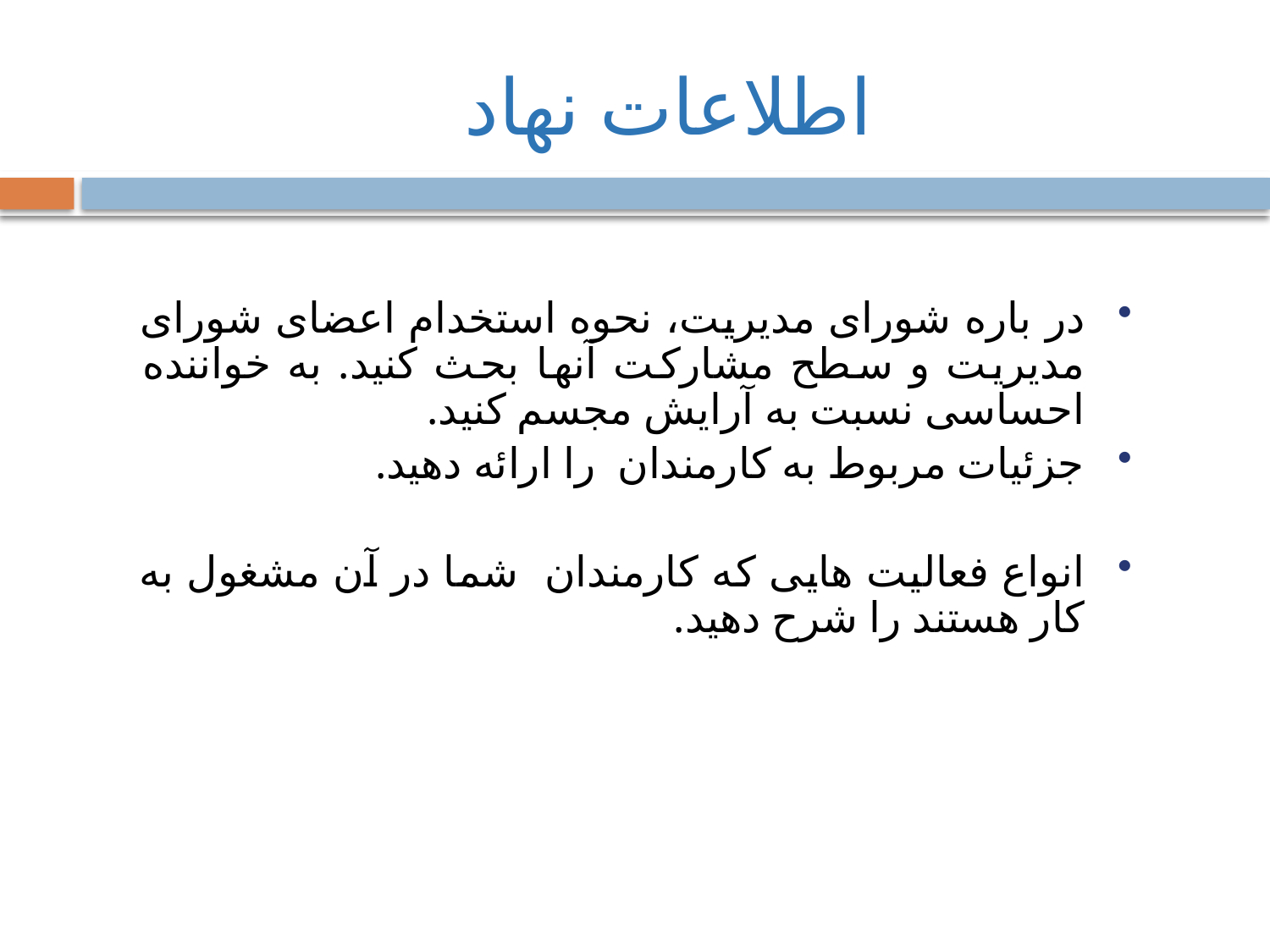

اطلاعات نهاد

در باره شورای مدیریت، نحوه استخدام اعضای شورای مدیریت و سطح مشارکت آنها بحث کنید. به خواننده احساسی نسبت به آرایش مجسم کنید.
جزئیات مربوط به کارمندان  را ارائه دهید.

انواع فعالیت هایی که کارمندان  شما در آن مشغول به کار هستند را شرح دهید.